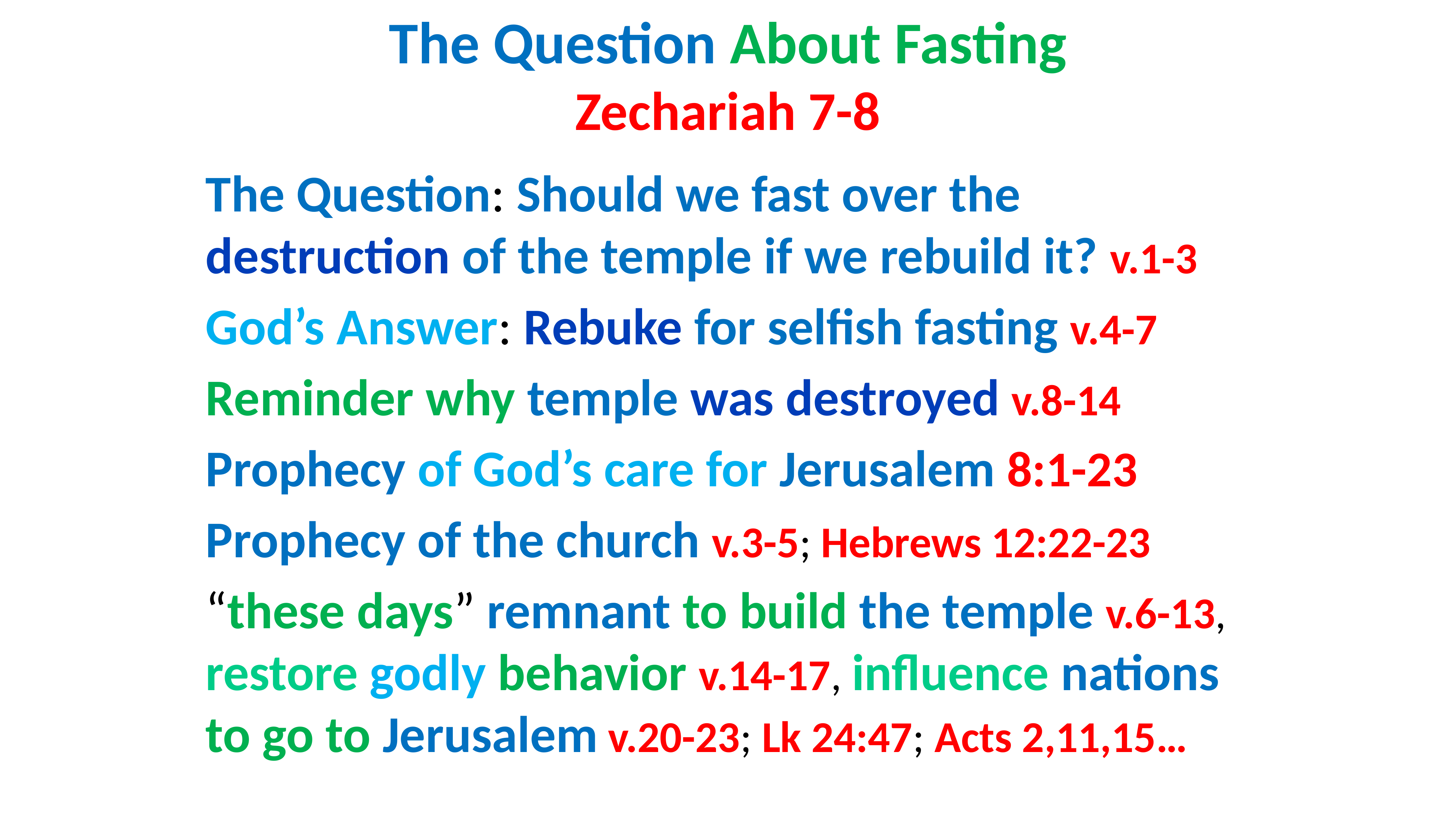

# The Question About Fasting Zechariah 7-8
The Question: Should we fast over the destruction of the temple if we rebuild it? v.1-3
God’s Answer: Rebuke for selfish fasting v.4-7
Reminder why temple was destroyed v.8-14
Prophecy of God’s care for Jerusalem 8:1-23
Prophecy of the church v.3-5; Hebrews 12:22-23
“these days” remnant to build the temple v.6-13, restore godly behavior v.14-17, influence nations to go to Jerusalem v.20-23; Lk 24:47; Acts 2,11,15…